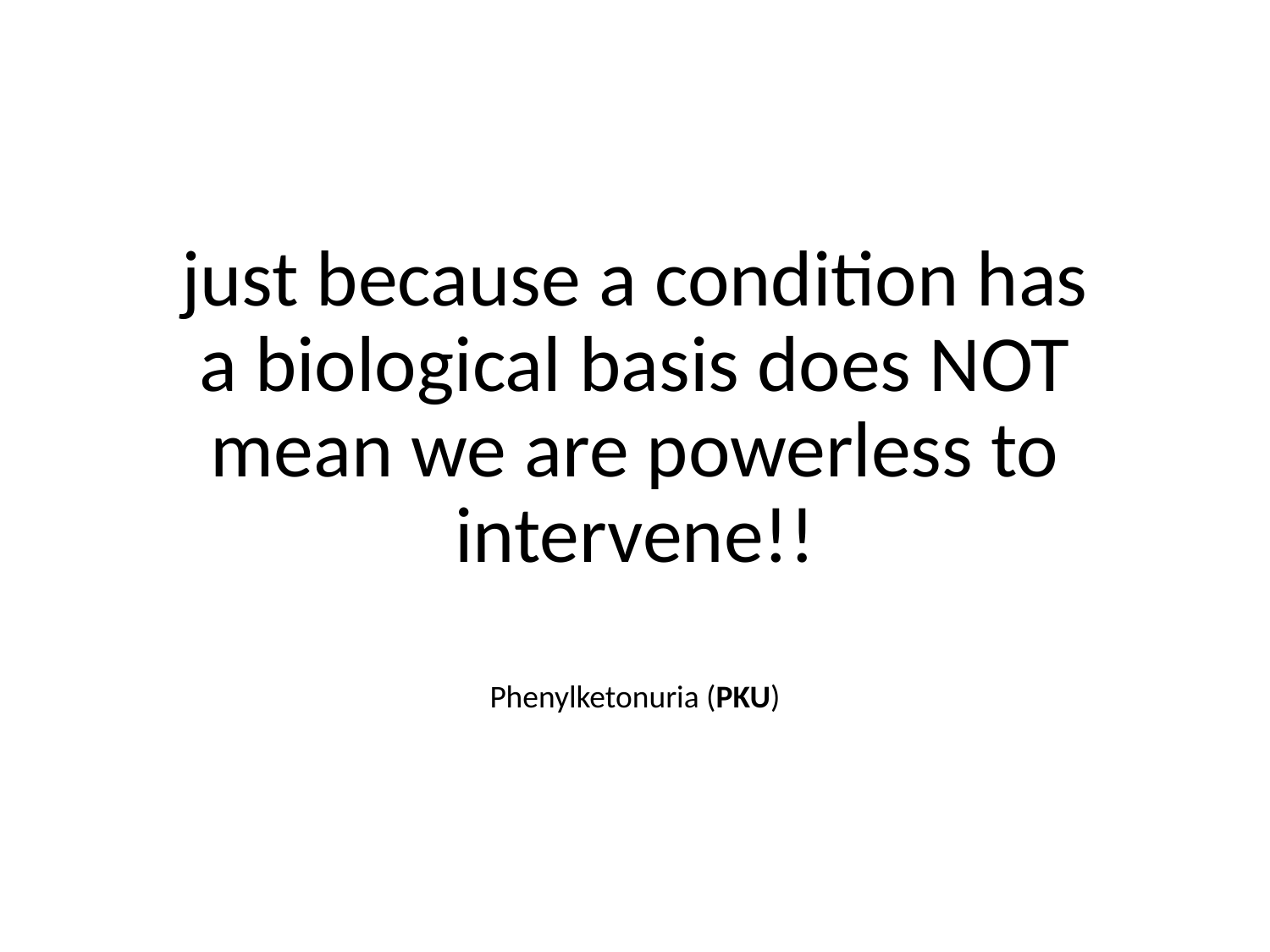

# just because a condition has a biological basis does NOT mean we are powerless to intervene!!
Phenylketonuria (PKU)